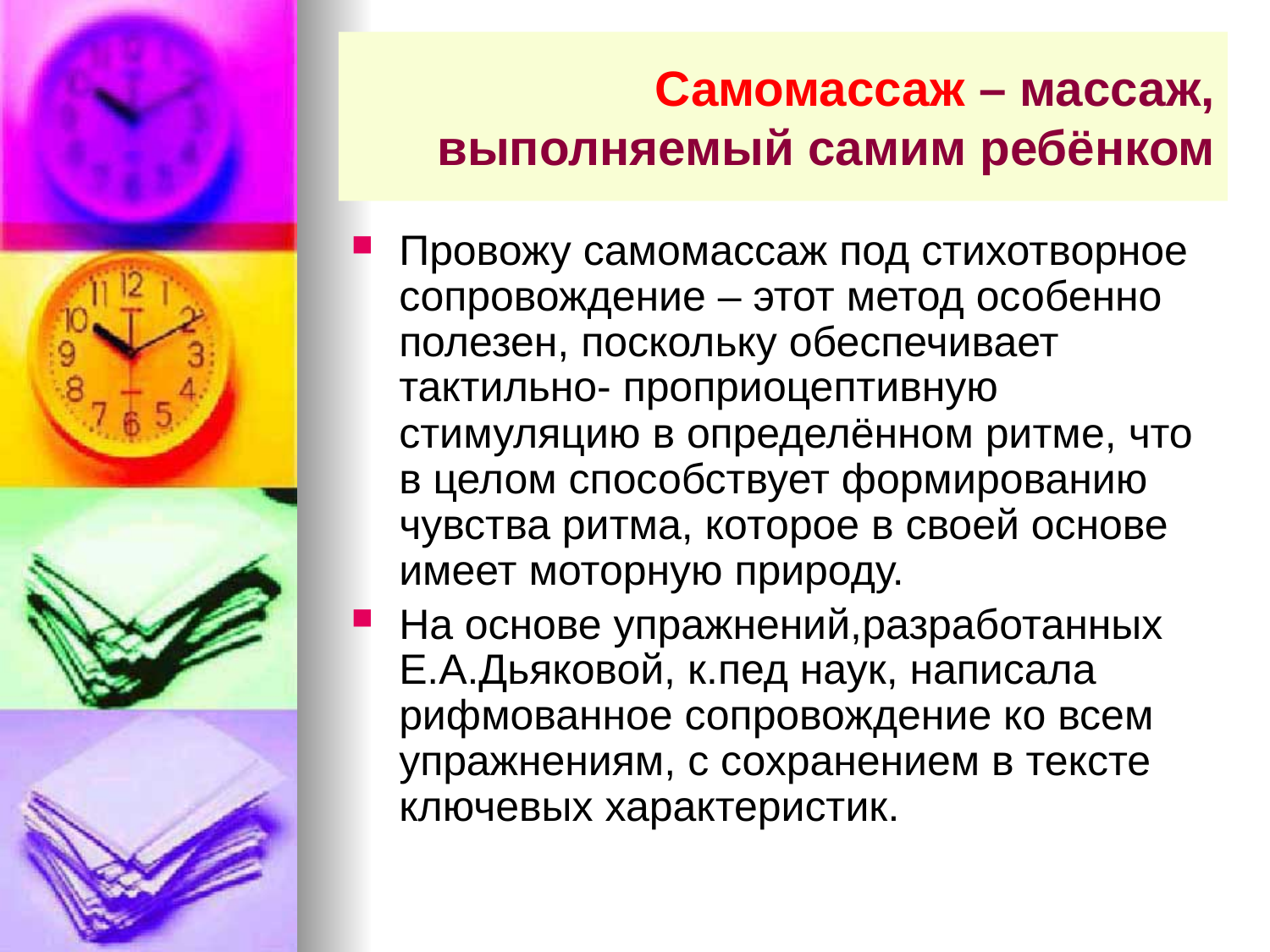

# Самомассаж – массаж, выполняемый самим ребёнком
Провожу самомассаж под стихотворное сопровождение – этот метод особенно полезен, поскольку обеспечивает тактильно- проприоцептивную стимуляцию в определённом ритме, что в целом способствует формированию чувства ритма, которое в своей основе имеет моторную природу.
На основе упражнений,разработанных Е.А.Дьяковой, к.пед наук, написала рифмованное сопровождение ко всем упражнениям, с сохранением в тексте ключевых характеристик.